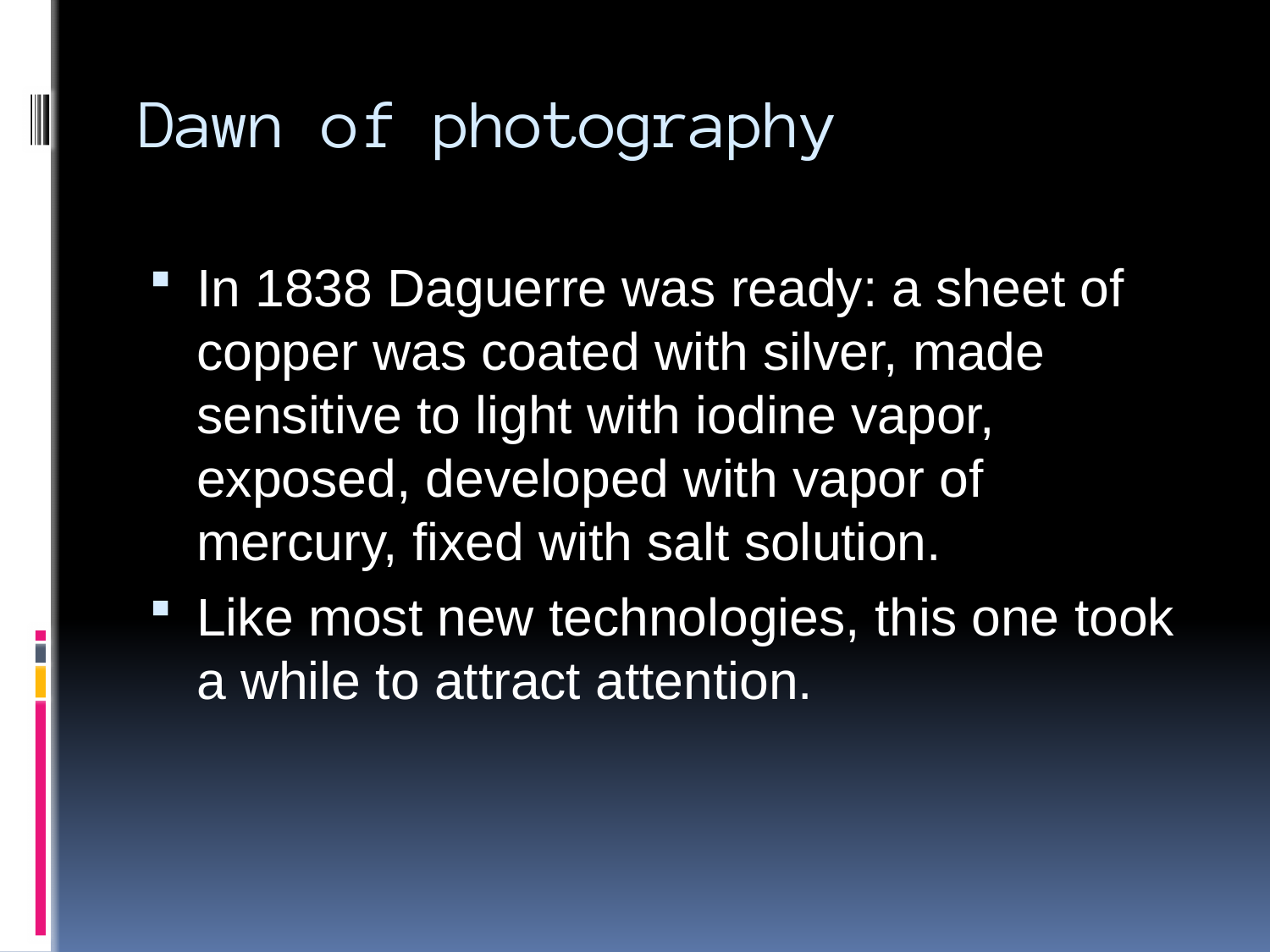

# Dawn of photography
In 1838 Daguerre was ready: a sheet of copper was coated with silver, made sensitive to light with iodine vapor, exposed, developed with vapor of mercury, fixed with salt solution.
Like most new technologies, this one took a while to attract attention.